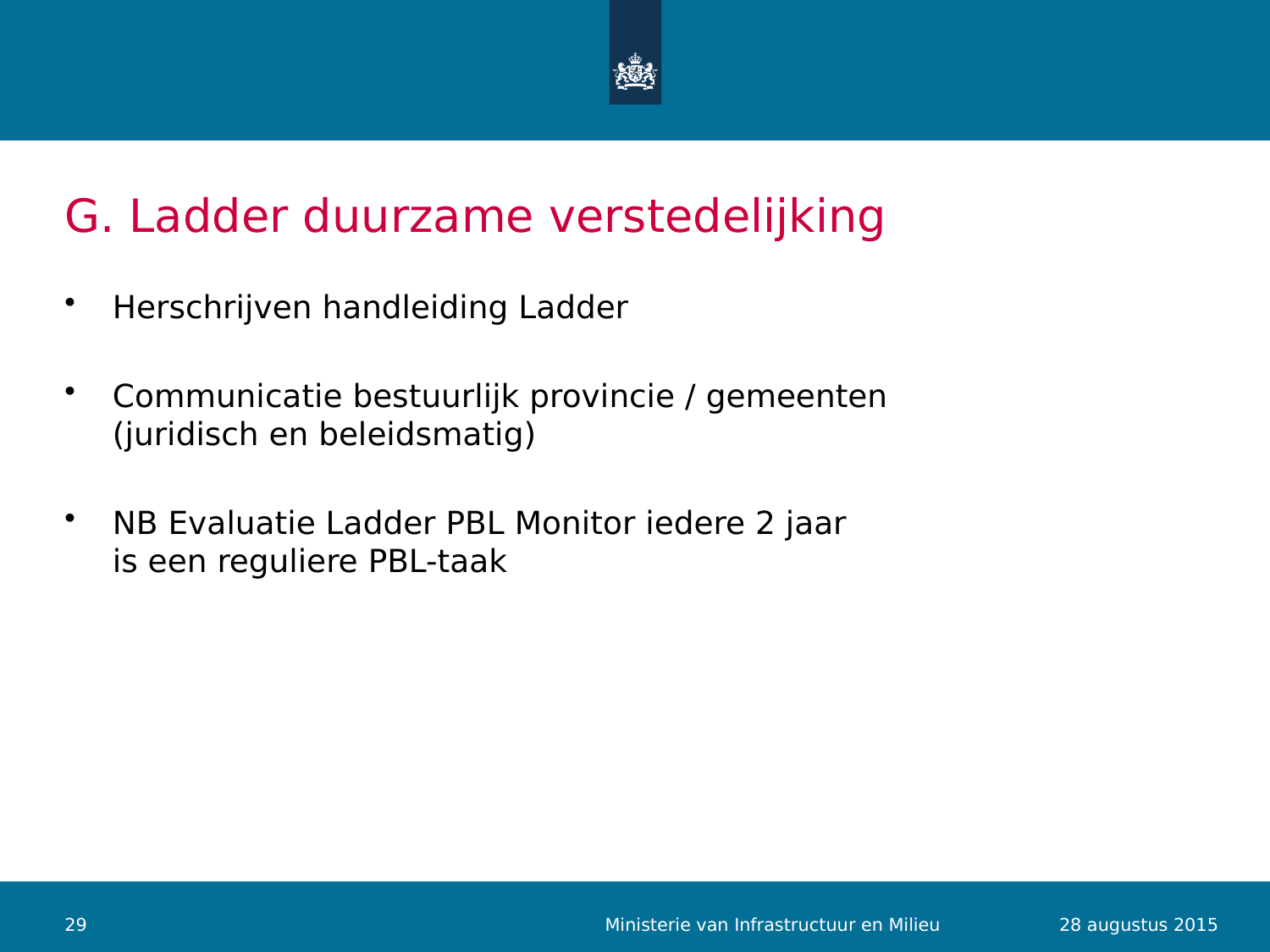

# G. Ladder duurzame verstedelijking
Herschrijven handleiding Ladder

Communicatie bestuurlijk provincie / gemeenten
(juridisch en beleidsmatig)

NB Evaluatie Ladder PBL Monitor iedere 2 jaar
is een reguliere PBL-taak

Ministerie van Infrastructuur en Milieu
29
28 augustus 2015